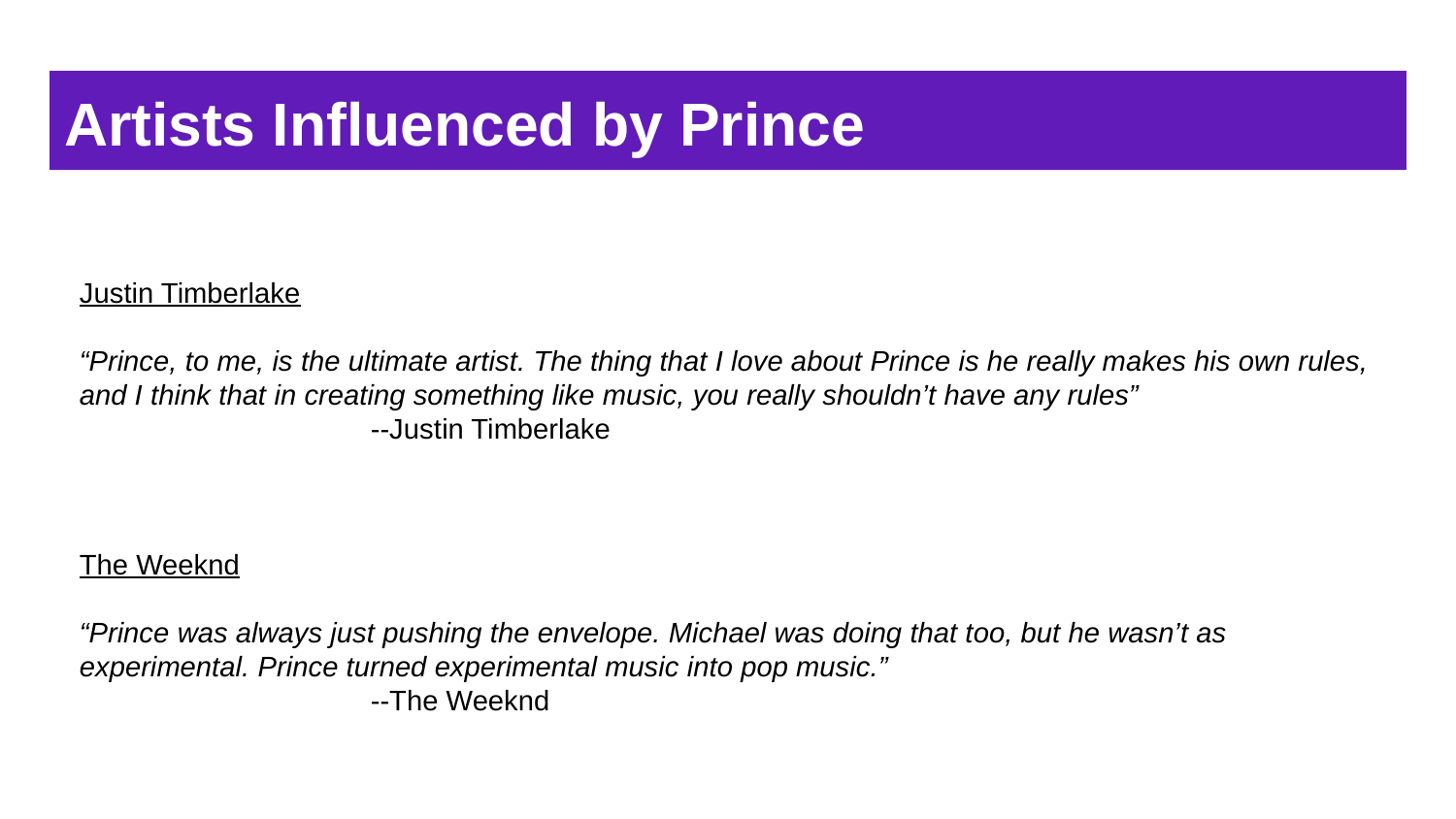

# Artists Influenced by Prince

Justin Timberlake

“Prince, to me, is the ultimate artist. The thing that I love about Prince is he really makes his own rules, and I think that in creating something like music, you really shouldn’t have any rules”
		--Justin Timberlake

The Weeknd

“Prince was always just pushing the envelope. Michael was doing that too, but he wasn’t as experimental. Prince turned experimental music into pop music.”
		--The Weeknd